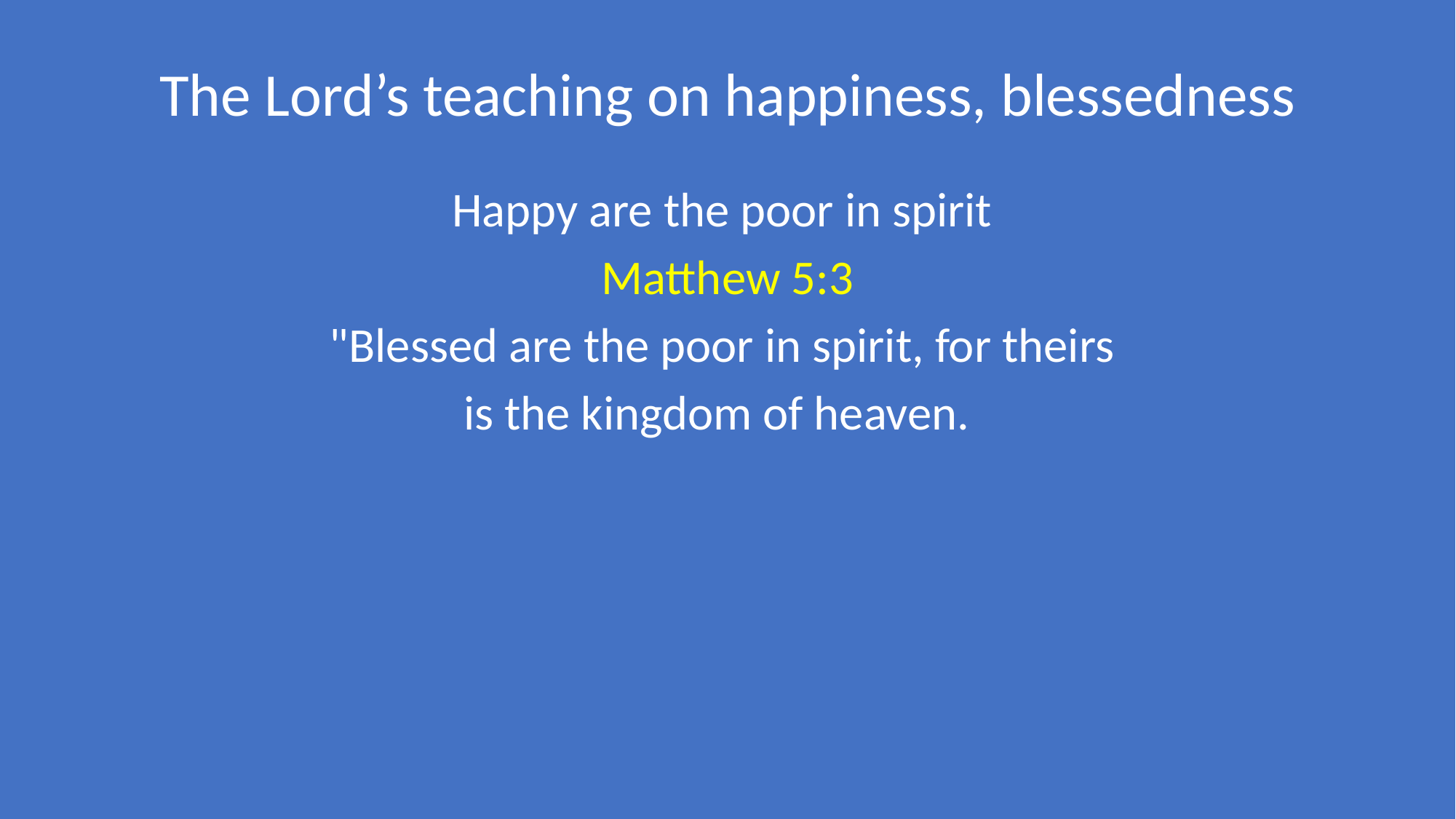

# The Lord’s teaching on happiness, blessedness
Happy are the poor in spirit
Matthew 5:3
"Blessed are the poor in spirit, for theirs
is the kingdom of heaven.